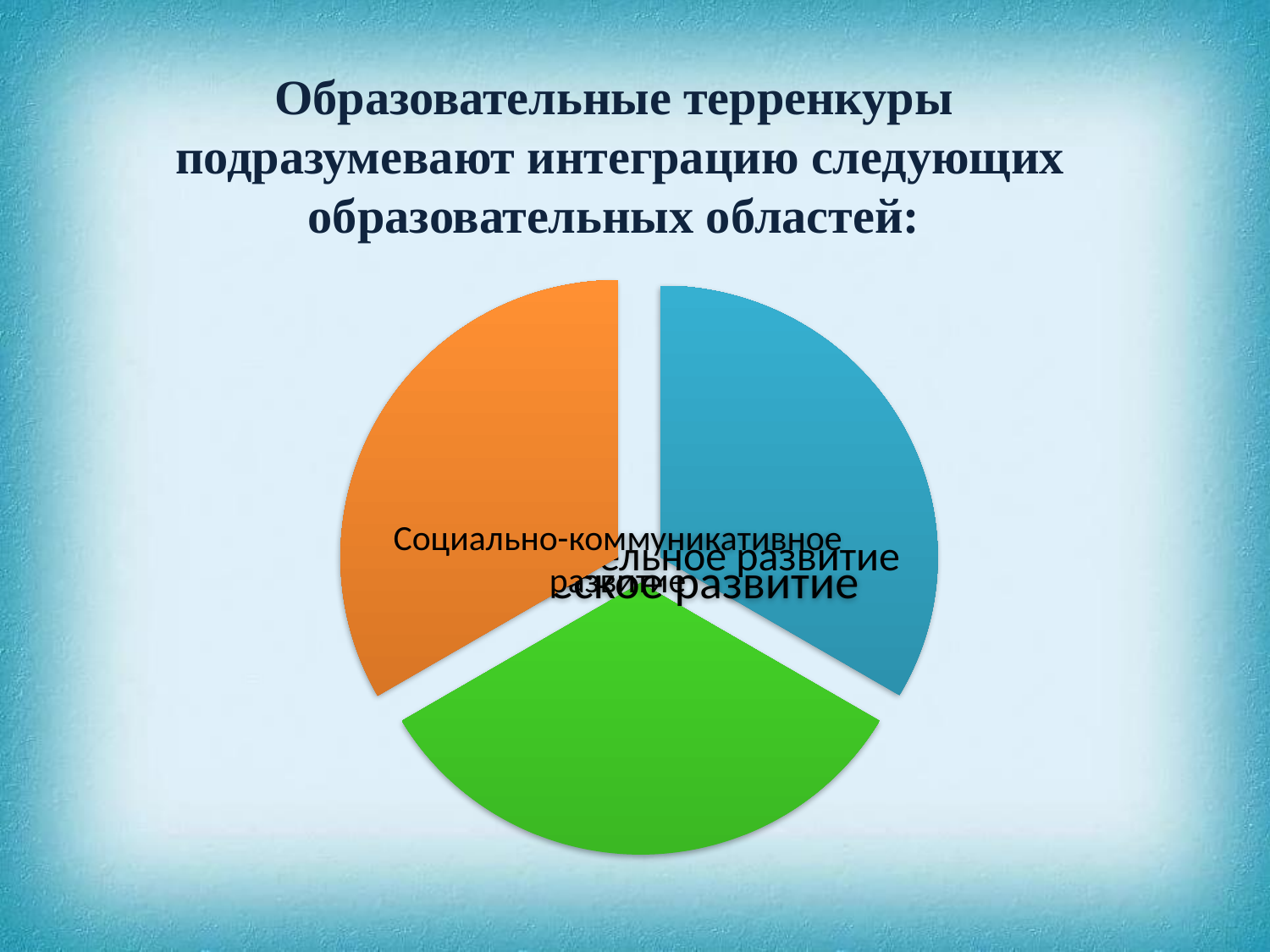

Образовательные терренкуры
 подразумевают интеграцию следующих образовательных областей:
Познава-тельное развитие
Физическое развитие
Социально-коммуникативное
развитие